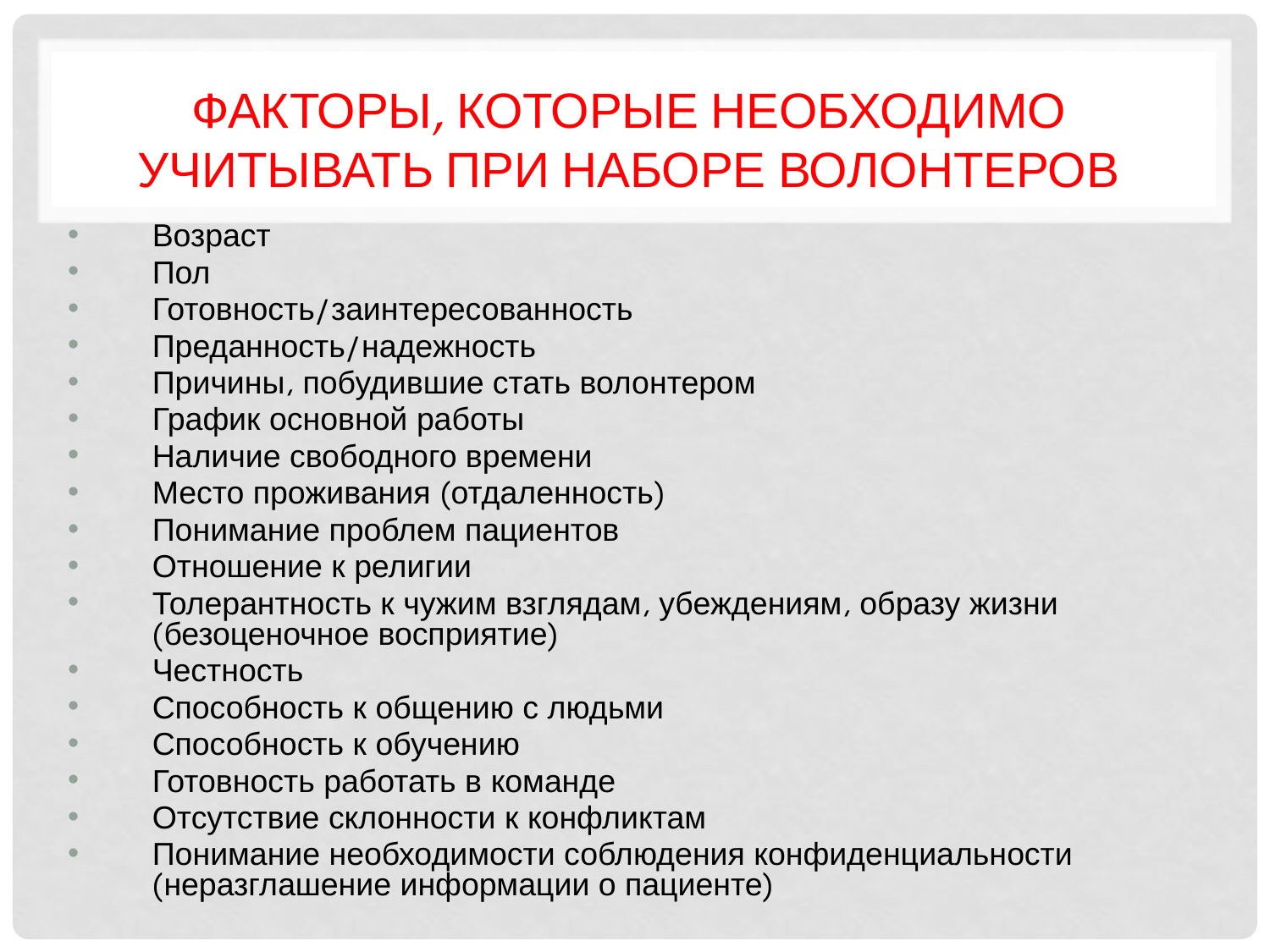

# ФАКТОРЫ, КОТОРЫЕ НЕОБХОДИМО УЧИТЫВАТЬ ПРИ НАБОРЕ ВОЛОНТЕРОВ
Возраст
Пол
Готовность/заинтересованность
Преданность/надежность
Причины, побудившие стать волонтером
График основной работы
Наличие свободного времени
Место проживания (отдаленность)
Понимание проблем пациентов
Отношение к религии
Толерантность к чужим взглядам, убеждениям, образу жизни (безоценочное восприятие)
Честность
Способность к общению с людьми
Способность к обучению
Готовность работать в команде
Отсутствие склонности к конфликтам
Понимание необходимости соблюдения конфиденциальности (неразглашение информации о пациенте)